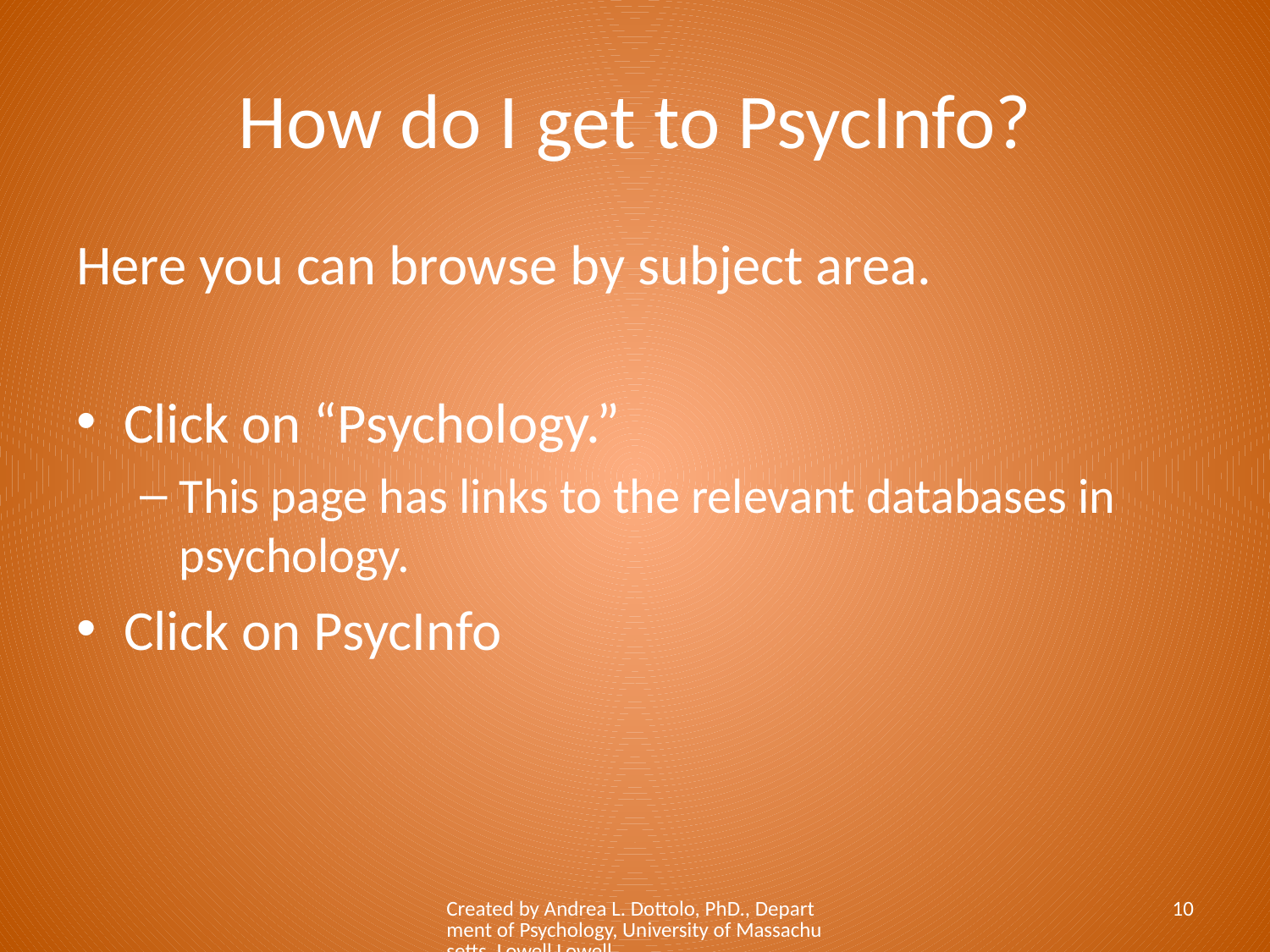

# How do I get to PsycInfo?
Here you can browse by subject area.

Click on “Psychology.”
This page has links to the relevant databases in psychology.
Click on PsycInfo
Created by Andrea L. Dottolo, PhD., Department of Psychology, University of Massachusetts, Lowell Lowell
10